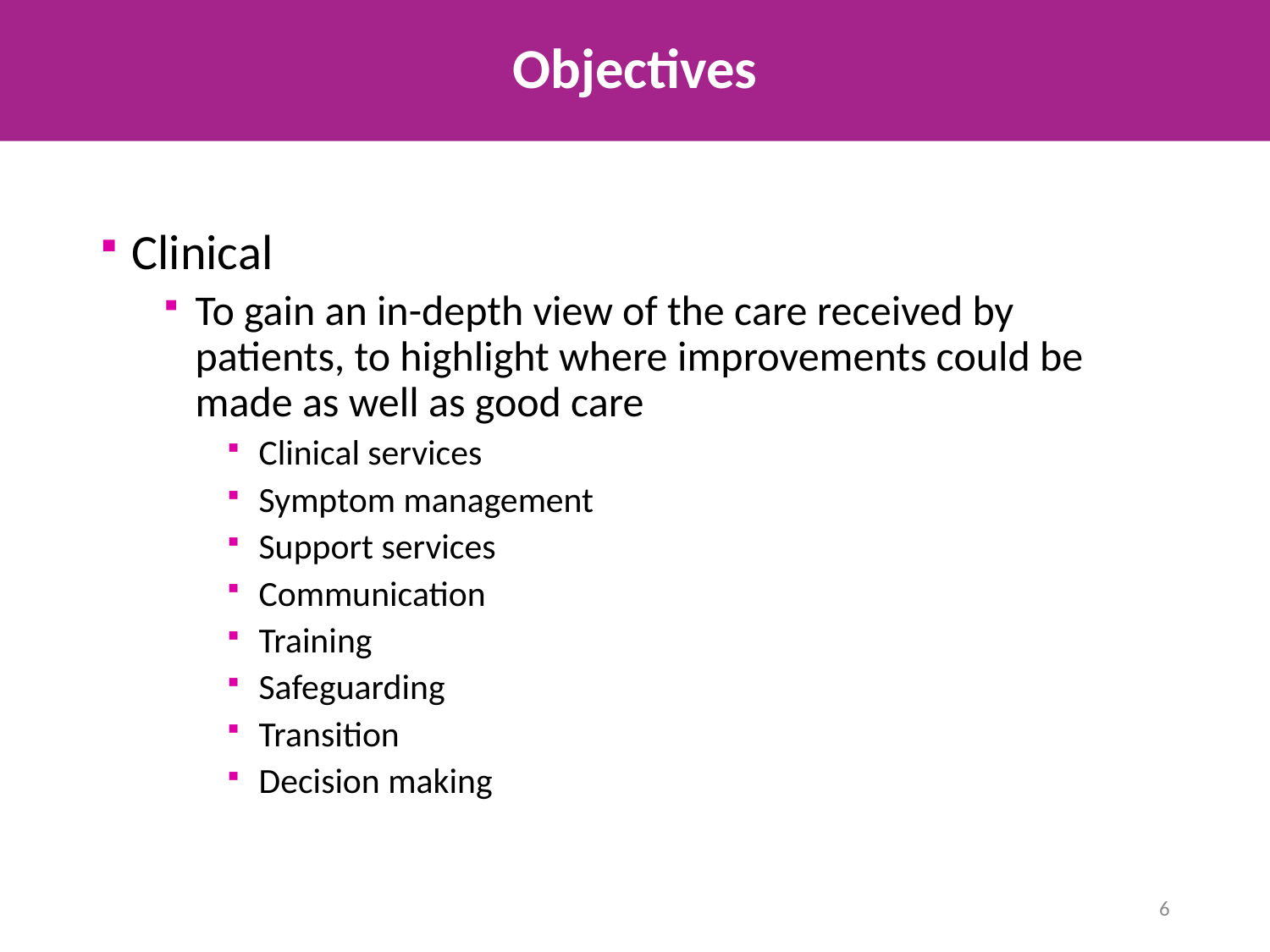

# Objectives
Clinical
To gain an in-depth view of the care received by patients, to highlight where improvements could be made as well as good care
Clinical services
Symptom management
Support services
Communication
Training
Safeguarding
Transition
Decision making

6